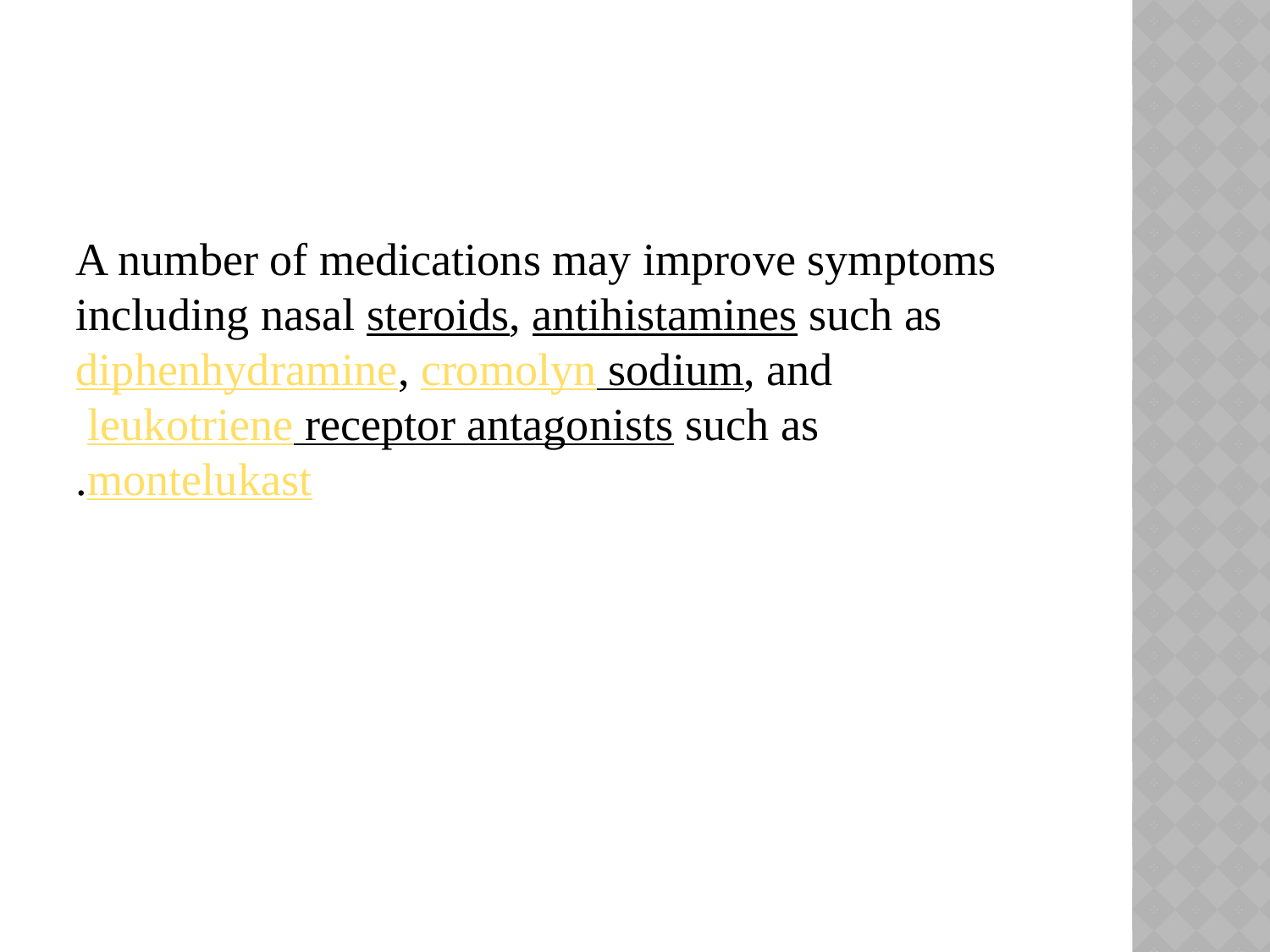

#
A number of medications may improve symptoms including nasal steroids, antihistamines such as diphenhydramine, cromolyn sodium, and leukotriene receptor antagonists such as montelukast.